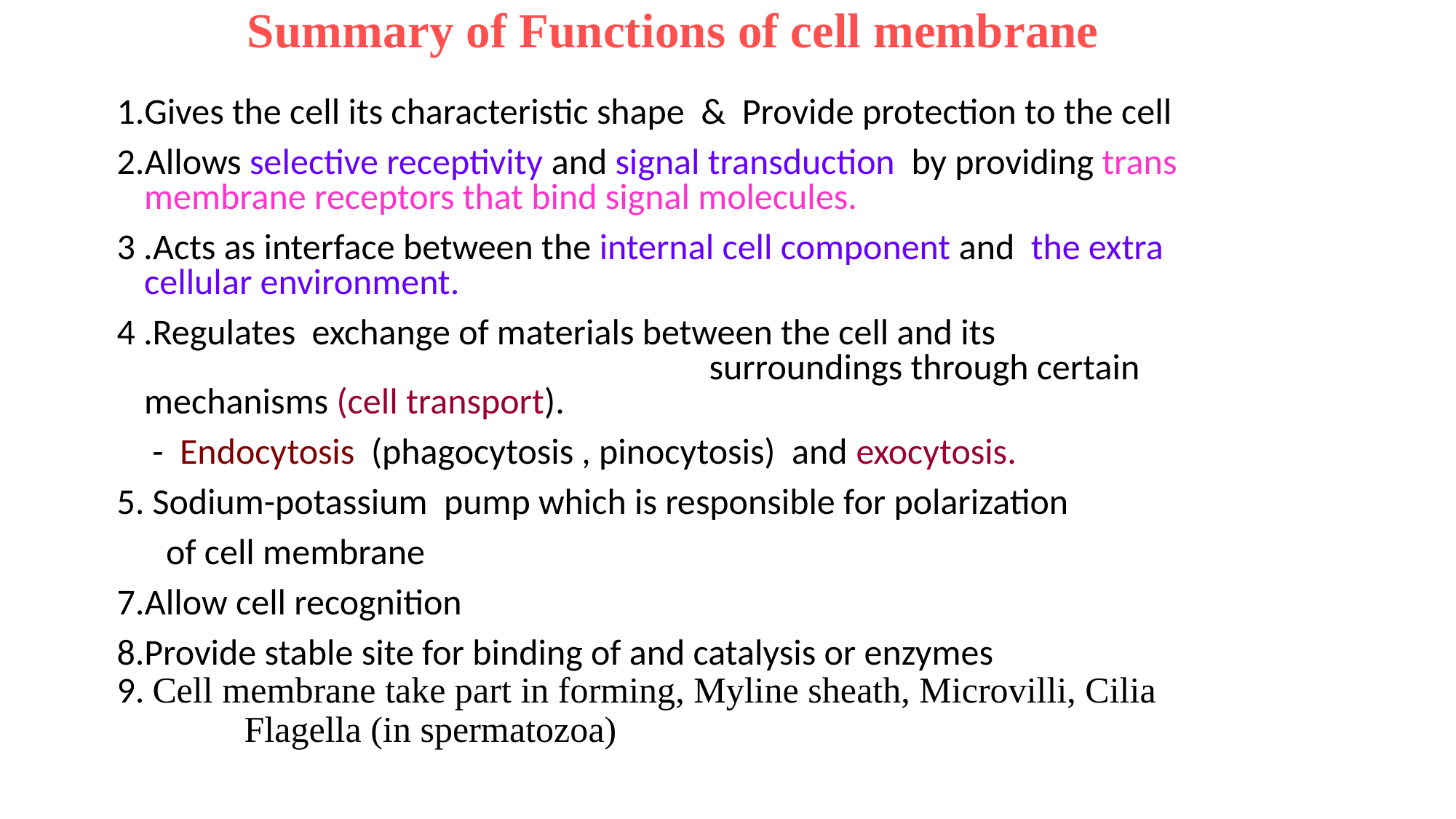

# Summary of Functions of cell membrane
Gives the cell its characteristic shape  &  Provide protection to the cell
2.Allows selective receptivity and signal transduction  by providing trans membrane receptors that bind signal molecules.
3 .Acts as interface between the internal cell component and  the extra cellular environment.
4 .Regulates  exchange of materials between the cell and its                                                                                                       surroundings through certain mechanisms (cell transport).
	 -  Endocytosis  (phagocytosis , pinocytosis)  and exocytosis.
5. Sodium-potassium  pump which is responsible for polarization
      of cell membrane
7.Allow cell recognition
8.Provide stable site for binding of and catalysis or enzymes
9. Cell membrane take part in forming, Myline sheath, Microvilli, Cilia                        Flagella (in spermatozoa)